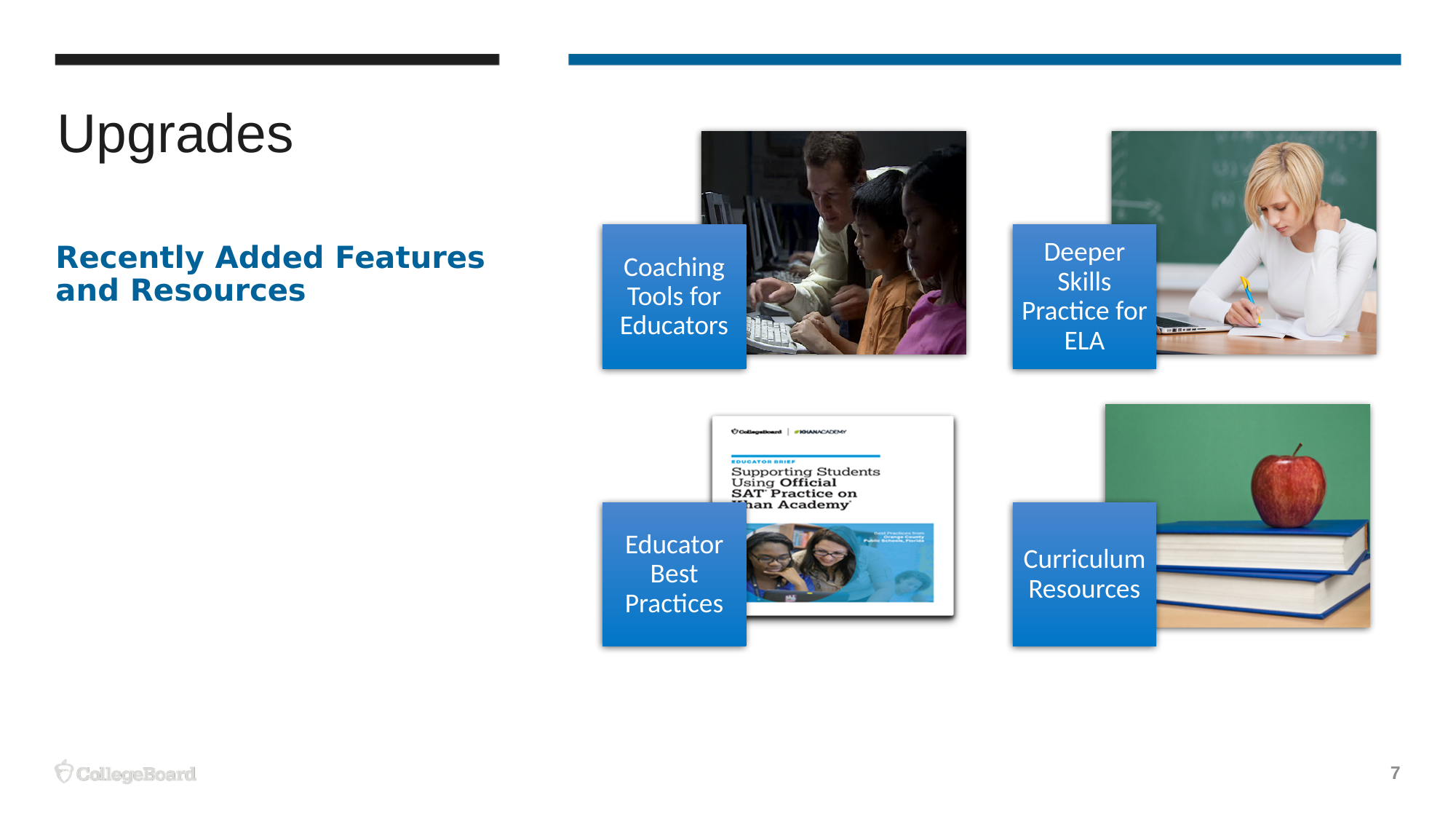

# Upgrades
Coaching Tools for Educators
Deeper Skills Practice for ELA
Educator Best Practices
Curriculum Resources
Recently Added Features and Resources
7